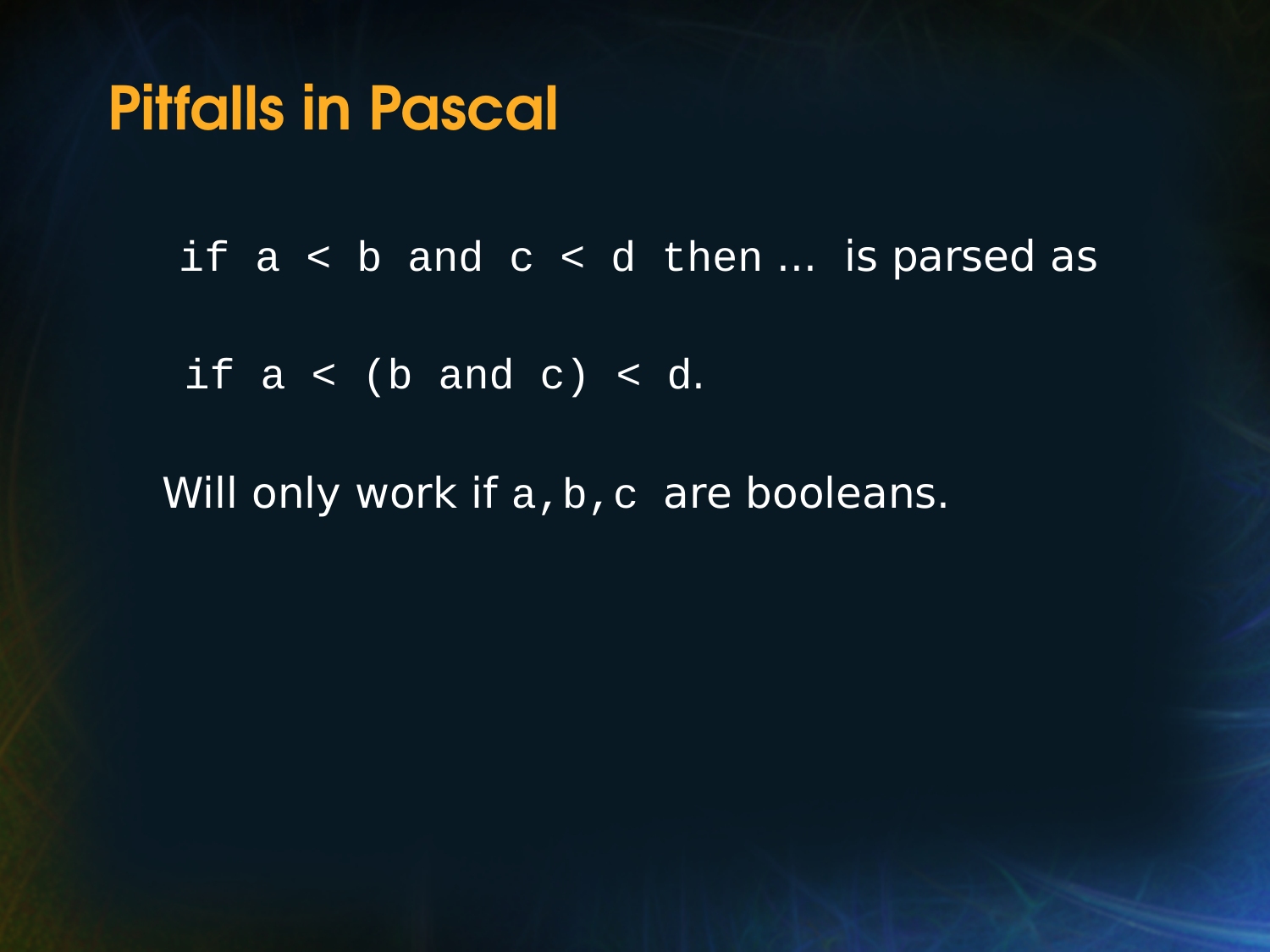

# Pitfalls in Pascal
 	  if a < b and c < d then ...  is parsed as

   if a < (b and c) < d.

    Will only work if a,b,c are booleans.